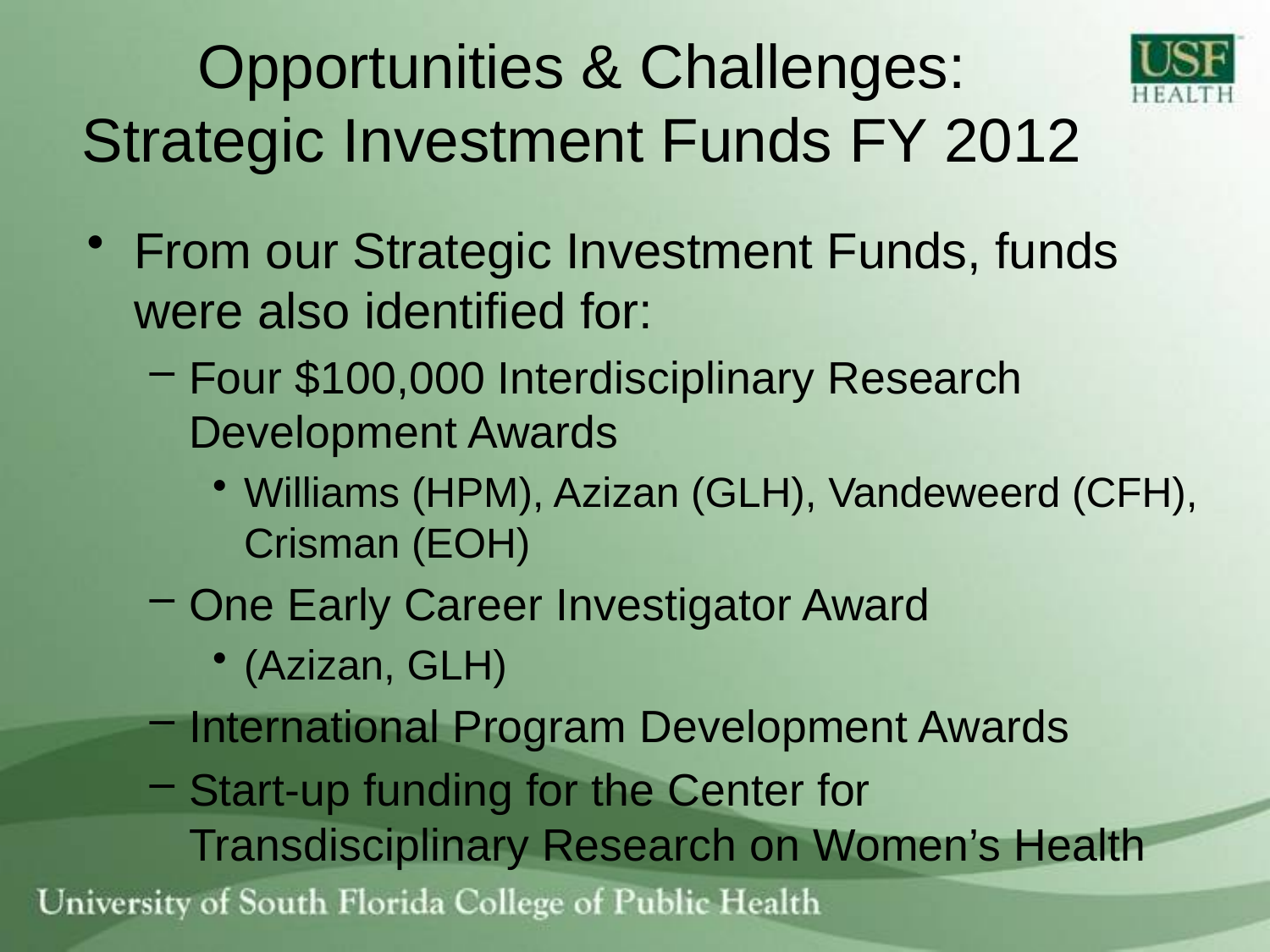

# Opportunities & Challenges: Strategic Investment Funds FY 2012
From our Strategic Investment Funds, funds were also identified for:
Four $100,000 Interdisciplinary Research Development Awards
Williams (HPM), Azizan (GLH), Vandeweerd (CFH), Crisman (EOH)
One Early Career Investigator Award
(Azizan, GLH)
International Program Development Awards
Start-up funding for the Center for Transdisciplinary Research on Women’s Health